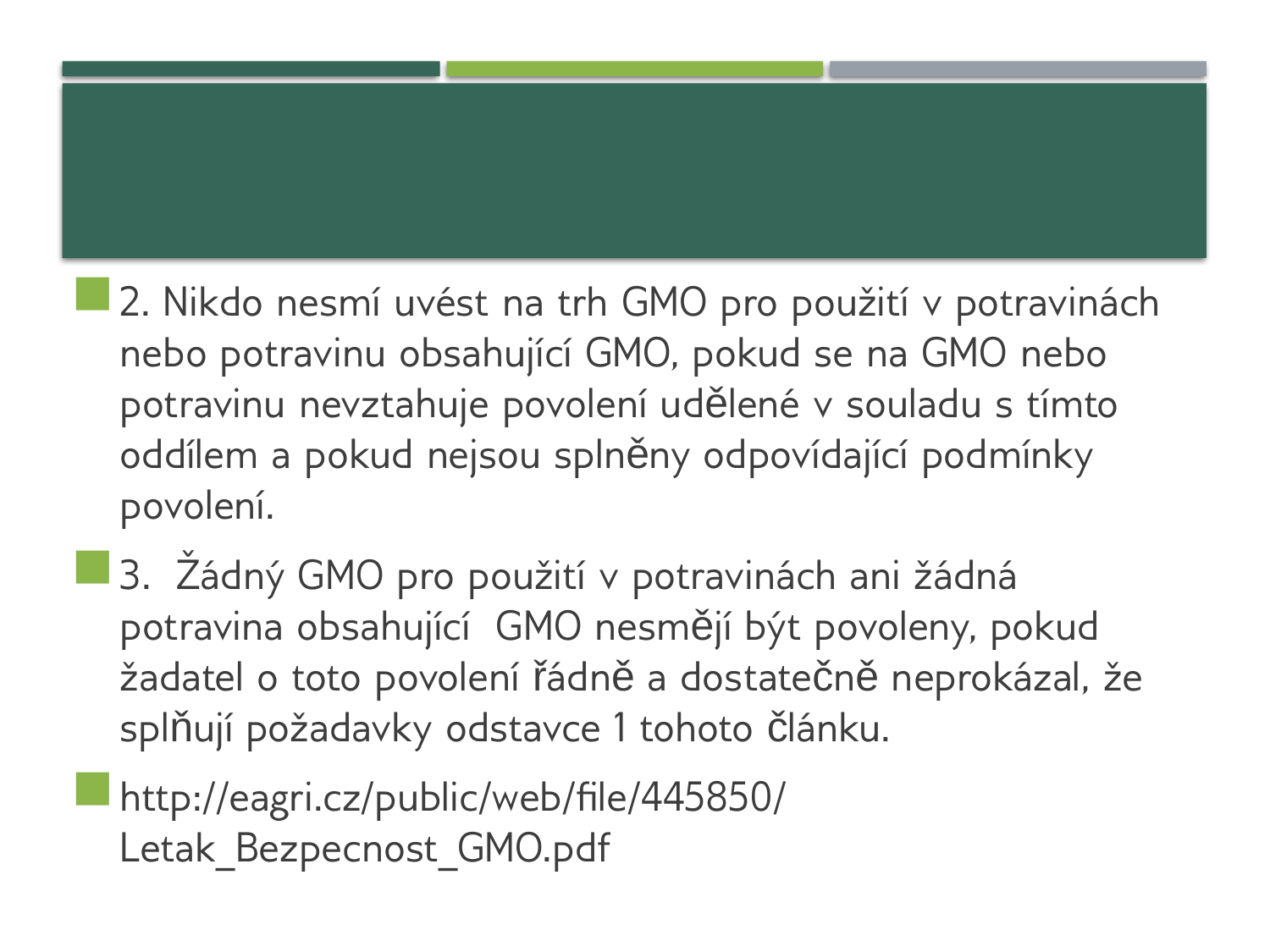

2. Nikdo nesmí uvést na trh GMO pro použití v potravinách nebo potravinu obsahující GMO, pokud se na GMO nebo potravinu nevztahuje povolení udělené v souladu s tímto oddílem a pokud nejsou splněny odpovídající podmínky povolení.
3.  Žádný GMO pro použití v potravinách ani žádná potravina obsahující  GMO nesmějí být povoleny, pokud žadatel o toto povolení řádně a dostatečně neprokázal, že splňují požadavky odstavce 1 tohoto článku.
http://eagri.cz/public/web/file/445850/Letak_Bezpecnost_GMO.pdf